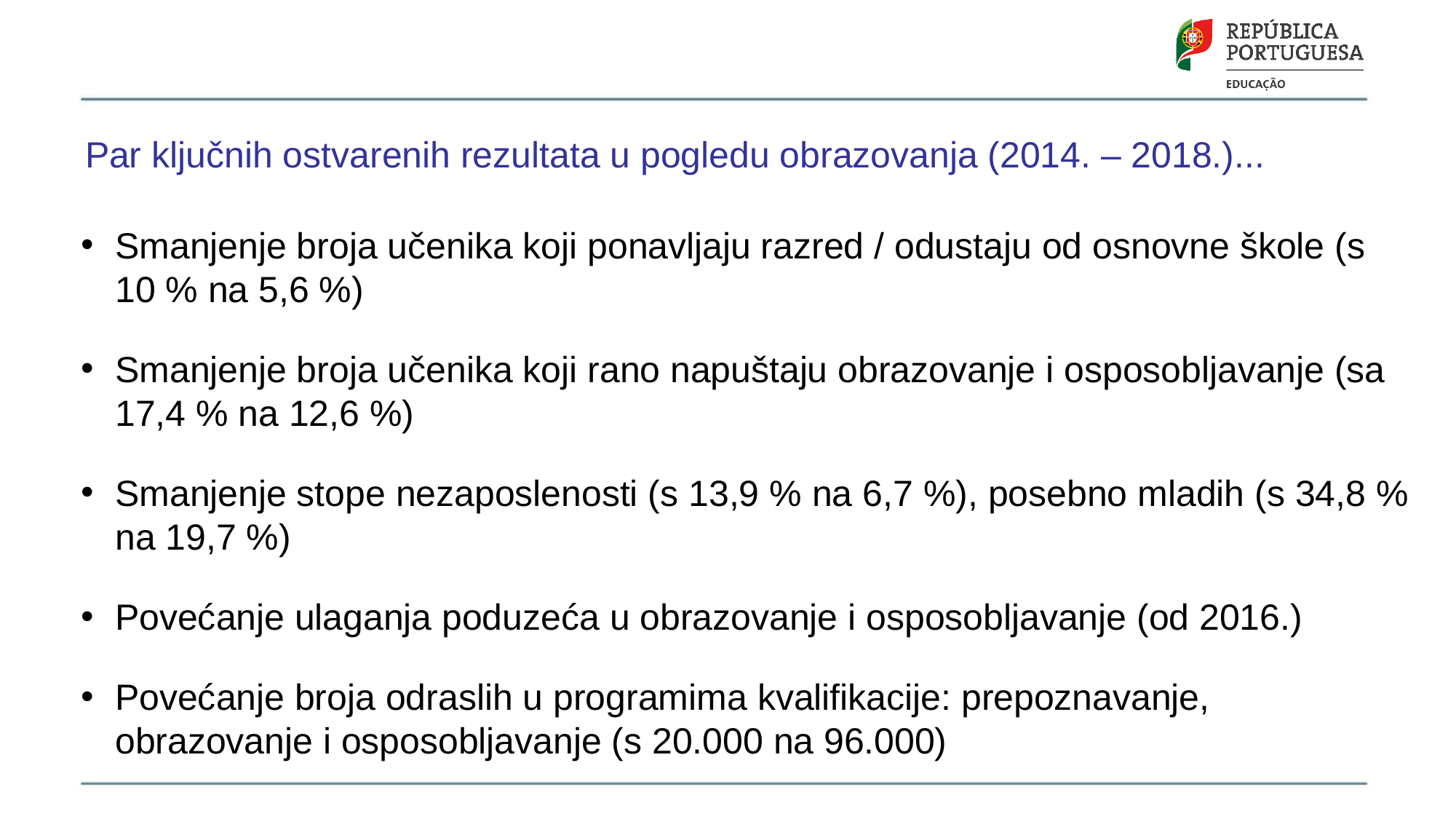

# Par ključnih ostvarenih rezultata u pogledu obrazovanja (2014. – 2018.)...
Smanjenje broja učenika koji ponavljaju razred / odustaju od osnovne škole (s 10 % na 5,6 %)
Smanjenje broja učenika koji rano napuštaju obrazovanje i osposobljavanje (sa 17,4 % na 12,6 %)
Smanjenje stope nezaposlenosti (s 13,9 % na 6,7 %), posebno mladih (s 34,8 % na 19,7 %)
Povećanje ulaganja poduzeća u obrazovanje i osposobljavanje (od 2016.)
Povećanje broja odraslih u programima kvalifikacije: prepoznavanje, obrazovanje i osposobljavanje (s 20.000 na 96.000)